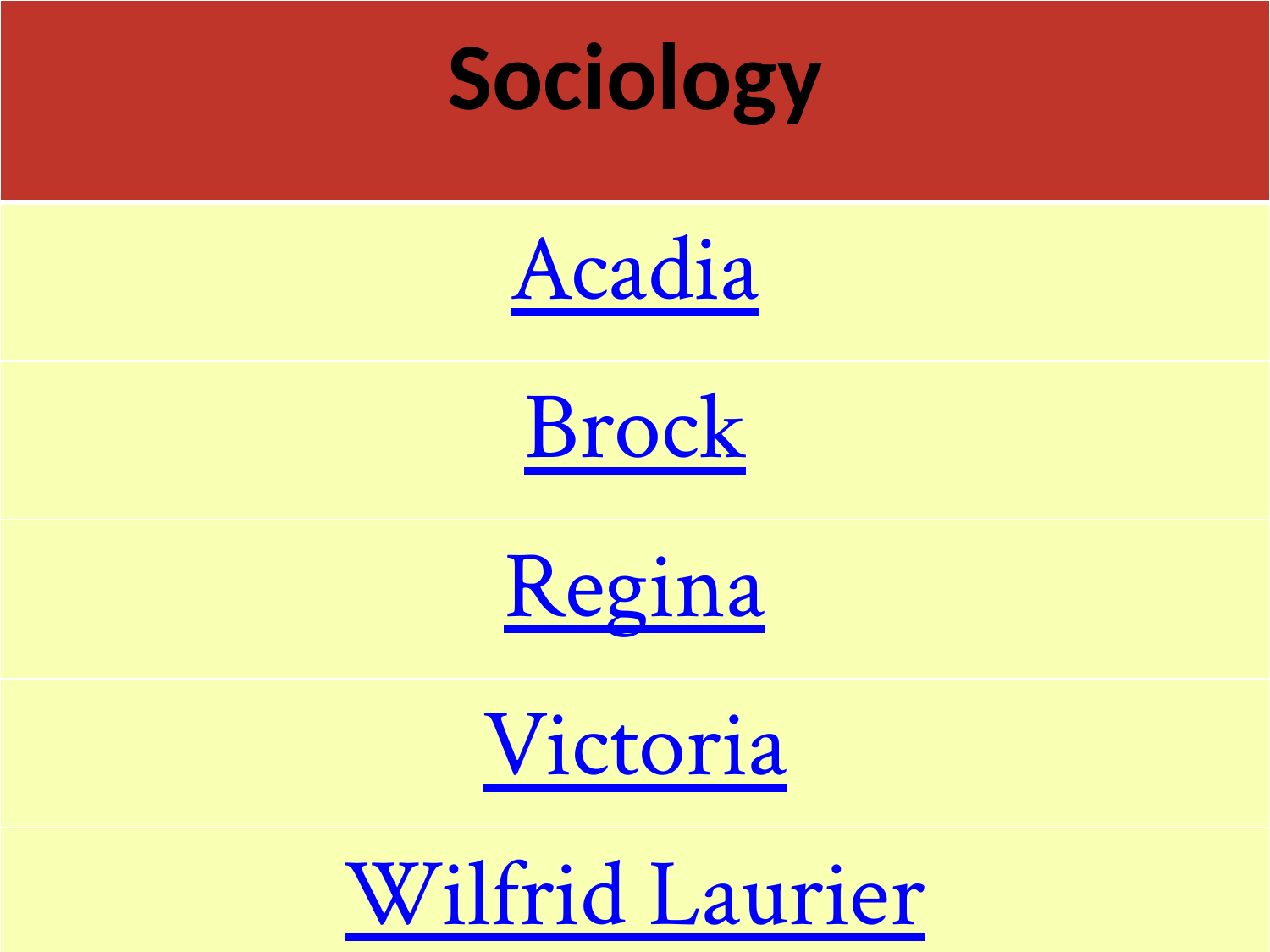

| Sociology |
| --- |
| Acadia |
| Brock |
| Regina |
| Victoria |
| Wilfrid Laurier |